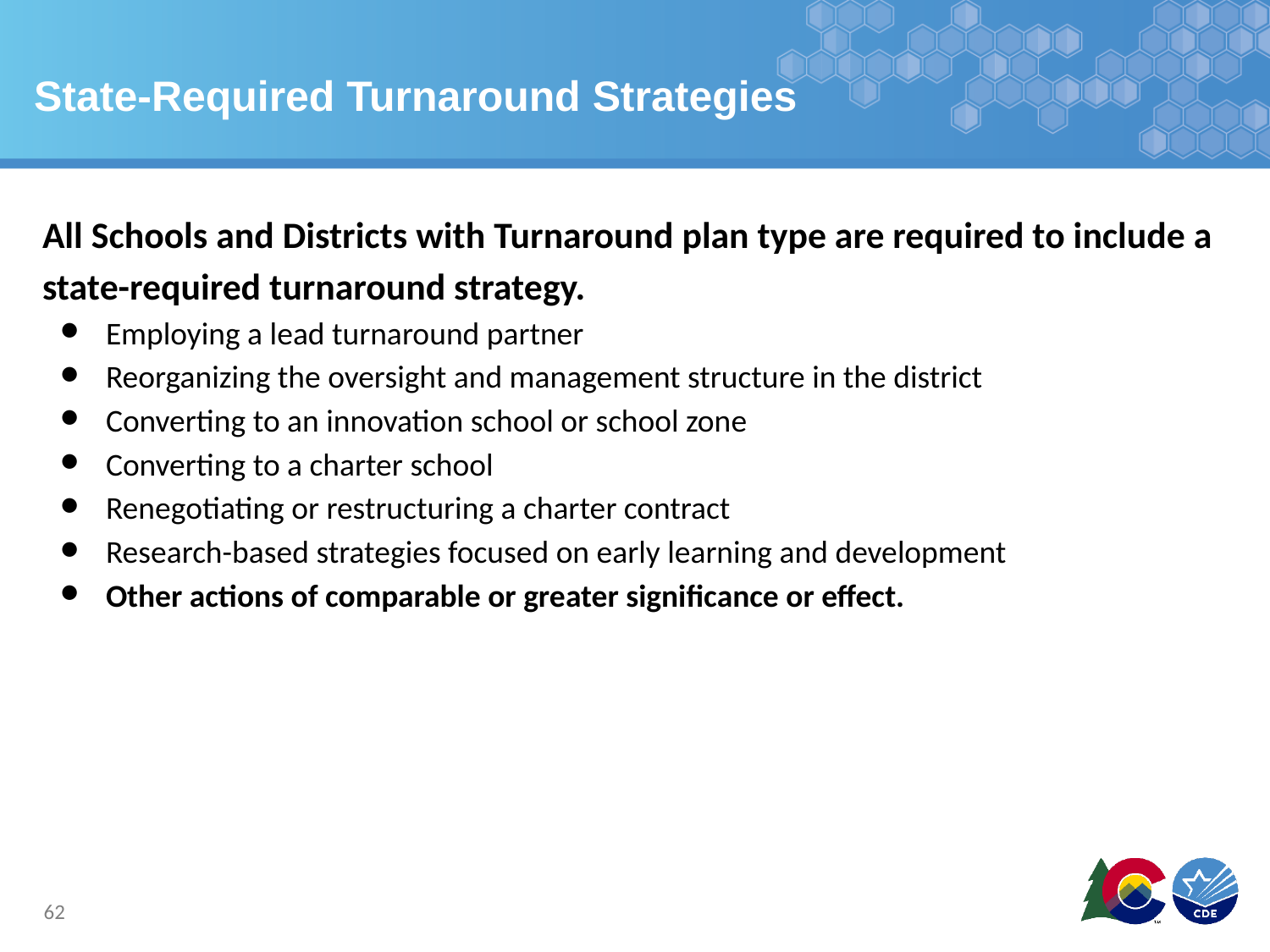

# State-Required Turnaround Strategies
All Schools and Districts with Turnaround plan type are required to include a state-required turnaround strategy.
Employing a lead turnaround partner
Reorganizing the oversight and management structure in the district
Converting to an innovation school or school zone
Converting to a charter school
Renegotiating or restructuring a charter contract
Research-based strategies focused on early learning and development
Other actions of comparable or greater significance or effect.
62